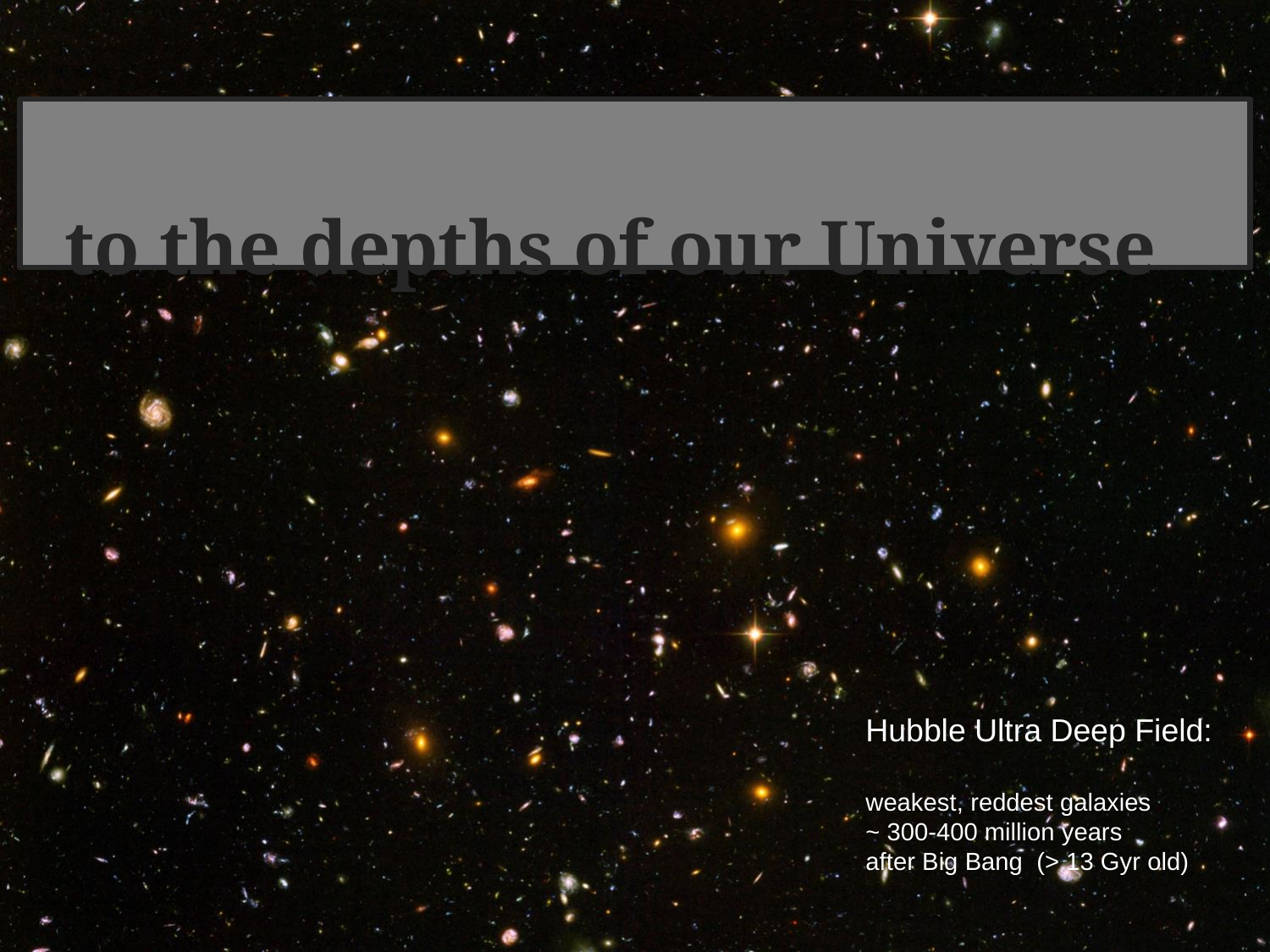

to the depths of our Universe

Hubble Ultra Deep Field:

weakest, reddest galaxies
~ 300-400 million years
after Big Bang  (> 13 Gyr old)